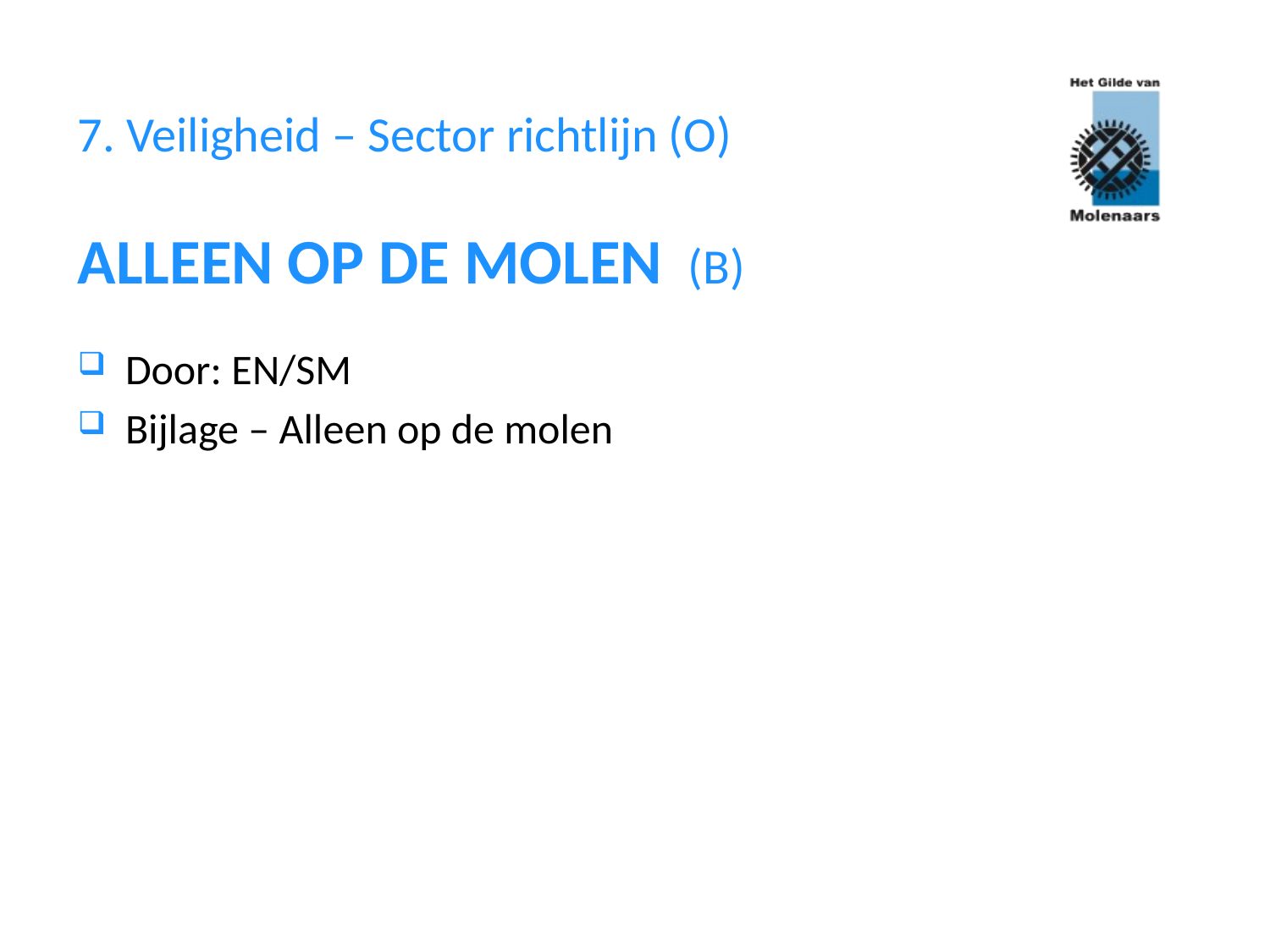

# 7. Veiligheid – Sector richtlijn (O) Alleen op de molen  (B)
Door: EN/SM
Bijlage – Alleen op de molen